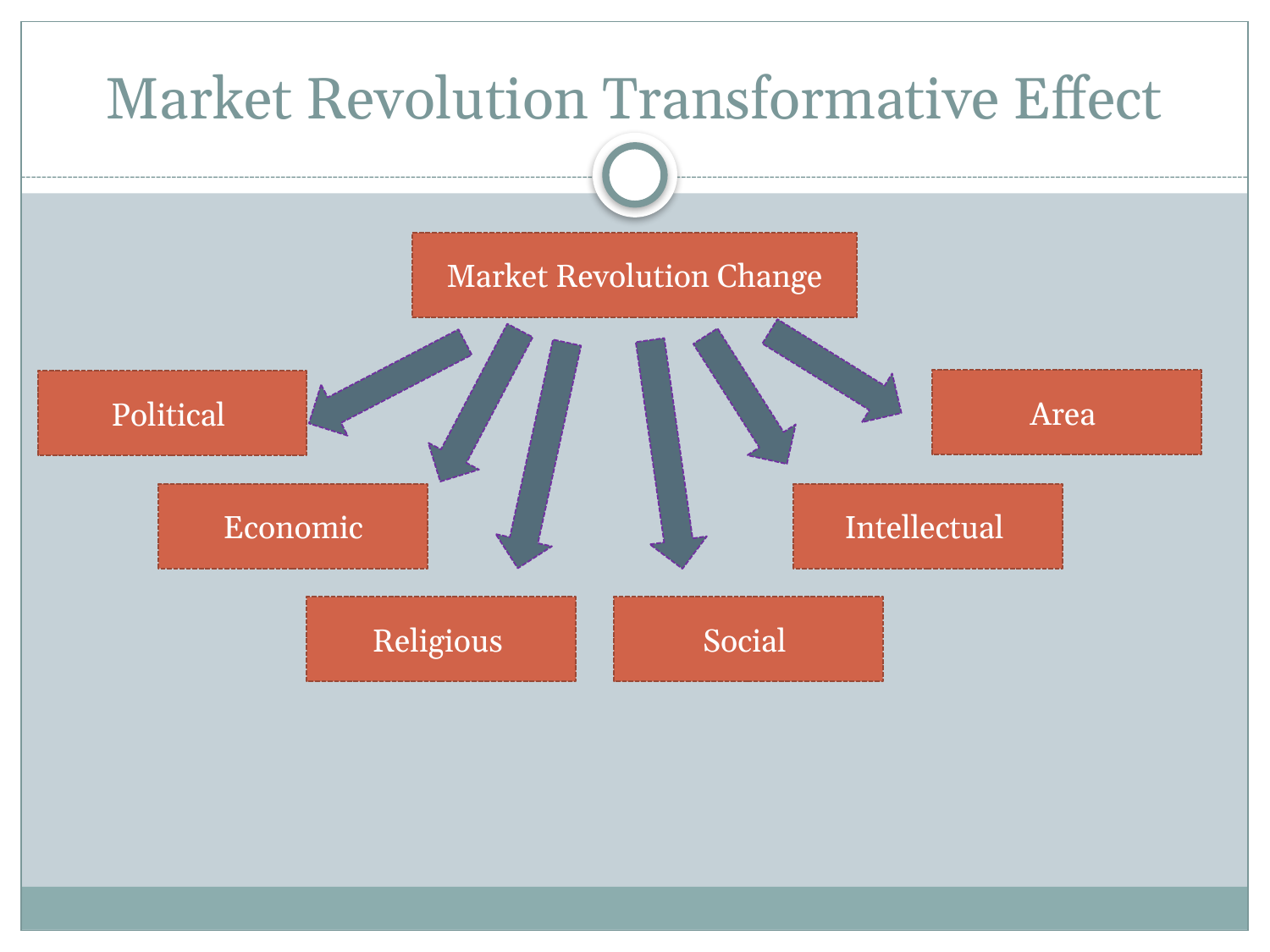

# Market Revolution Transformative Effect
Market Revolution Change

Area
Political
Economic
Intellectual
Religious
Social